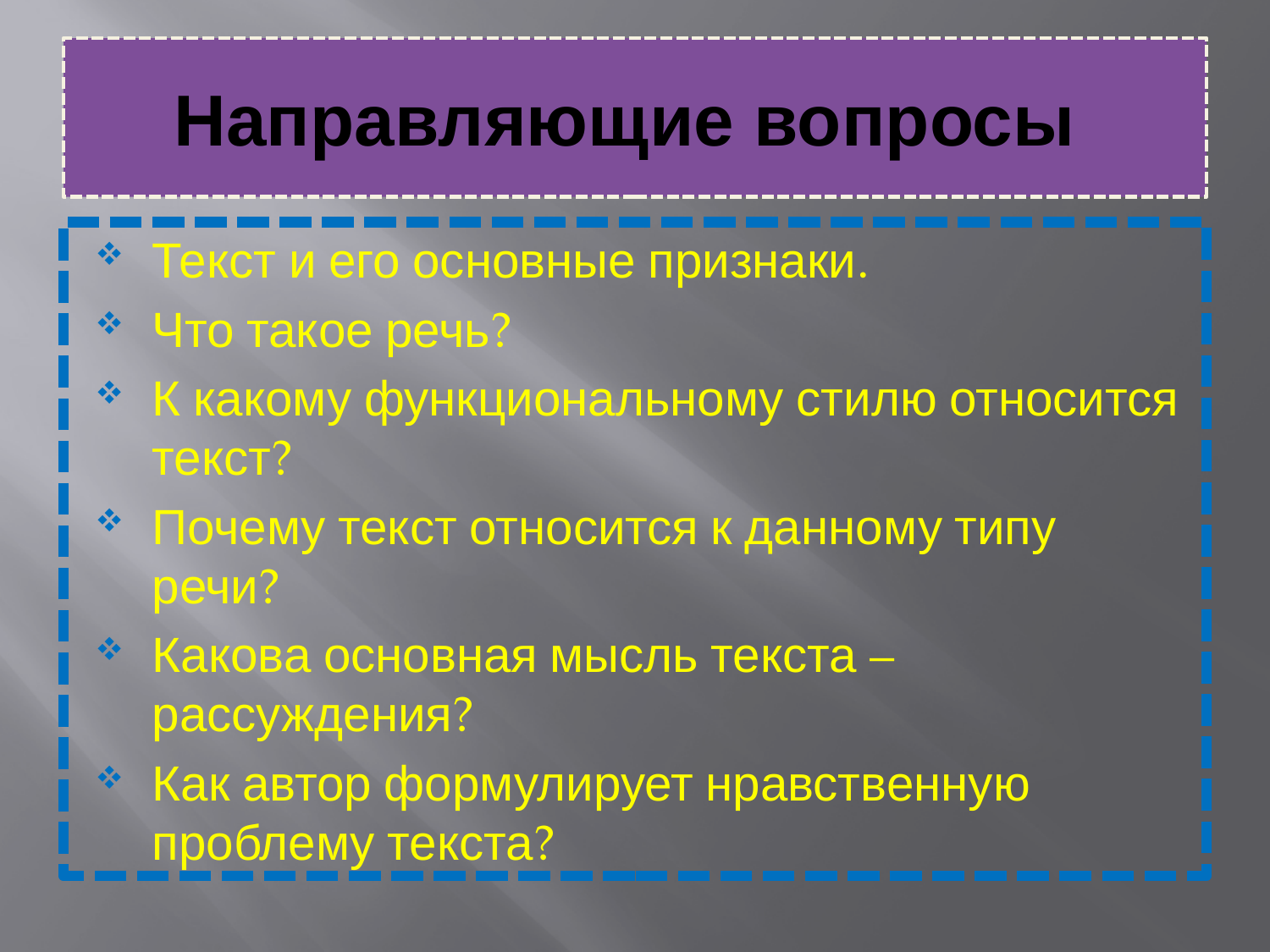

# Направляющие вопросы
Текст и его основные признаки.
Что такое речь?
К какому функциональному стилю относится текст?
Почему текст относится к данному типу речи?
Какова основная мысль текста – рассуждения?
Как автор формулирует нравственную проблему текста?